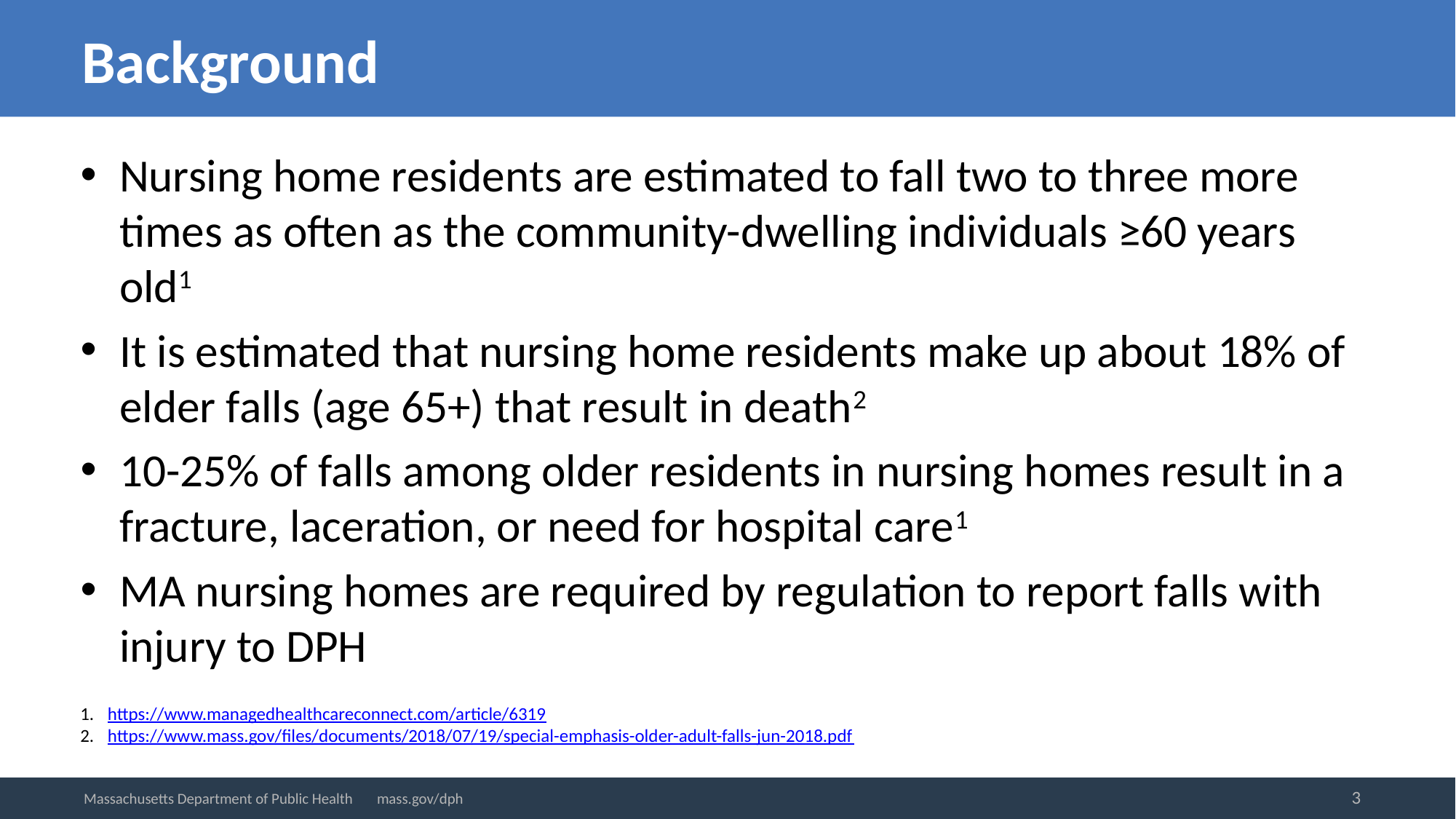

# Background
Nursing home residents are estimated to fall two to three more times as often as the community-dwelling individuals ≥60 years old1
It is estimated that nursing home residents make up about 18% of elder falls (age 65+) that result in death2
10-25% of falls among older residents in nursing homes result in a fracture, laceration, or need for hospital care1
MA nursing homes are required by regulation to report falls with injury to DPH

https://www.managedhealthcareconnect.com/article/6319
https://www.mass.gov/files/documents/2018/07/19/special-emphasis-older-adult-falls-jun-2018.pdf
3
Massachusetts Department of Public Health       mass.gov/dph